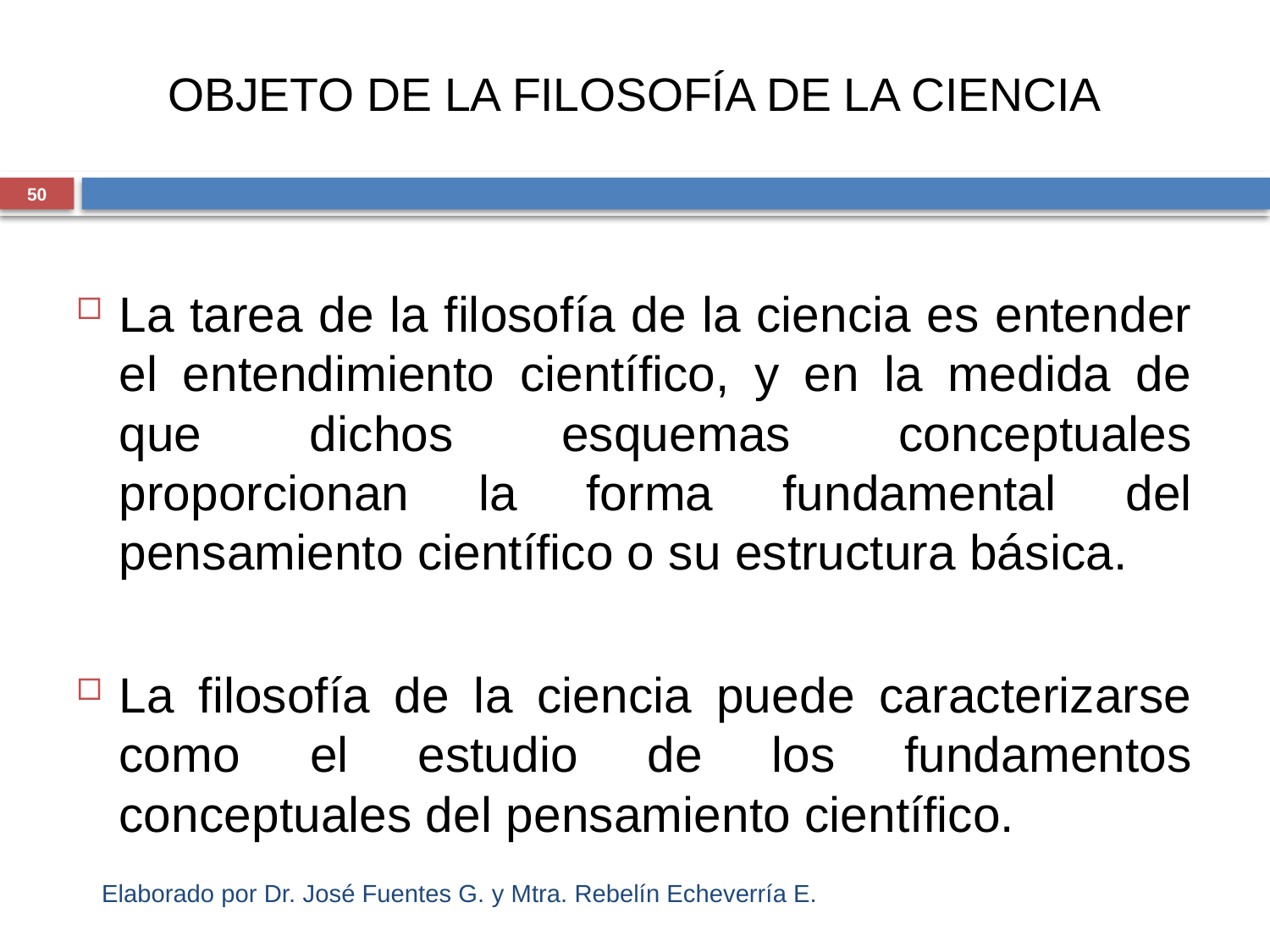

# OBJETO DE LA FILOSOFÍA DE LA CIENCIA
50
La tarea de la filosofía de la ciencia es entender el entendimiento científico, y en la medida de que dichos esquemas conceptuales proporcionan la forma fundamental del pensamiento científico o su estructura básica.

La filosofía de la ciencia puede caracterizarse como el estudio de los fundamentos conceptuales del pensamiento científico.

Elaborado por Dr. José Fuentes G. y Mtra. Rebelín Echeverría E.